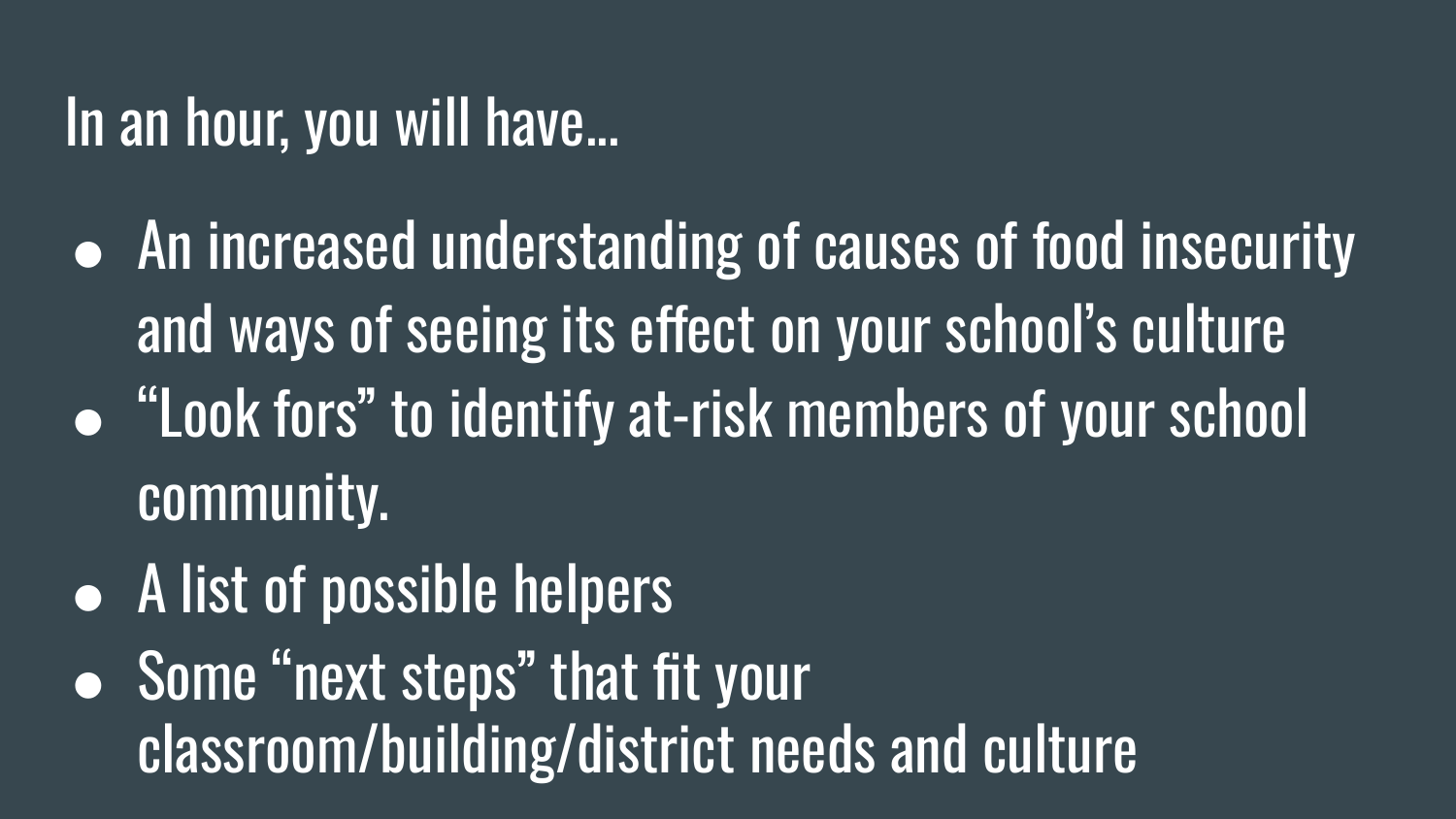

# In an hour, you will have...
An increased understanding of causes of food insecurity and ways of seeing its effect on your school’s culture

“Look fors” to identify at-risk members of your school community.

A list of possible helpers
Some “next steps” that fit your classroom/building/district needs and culture